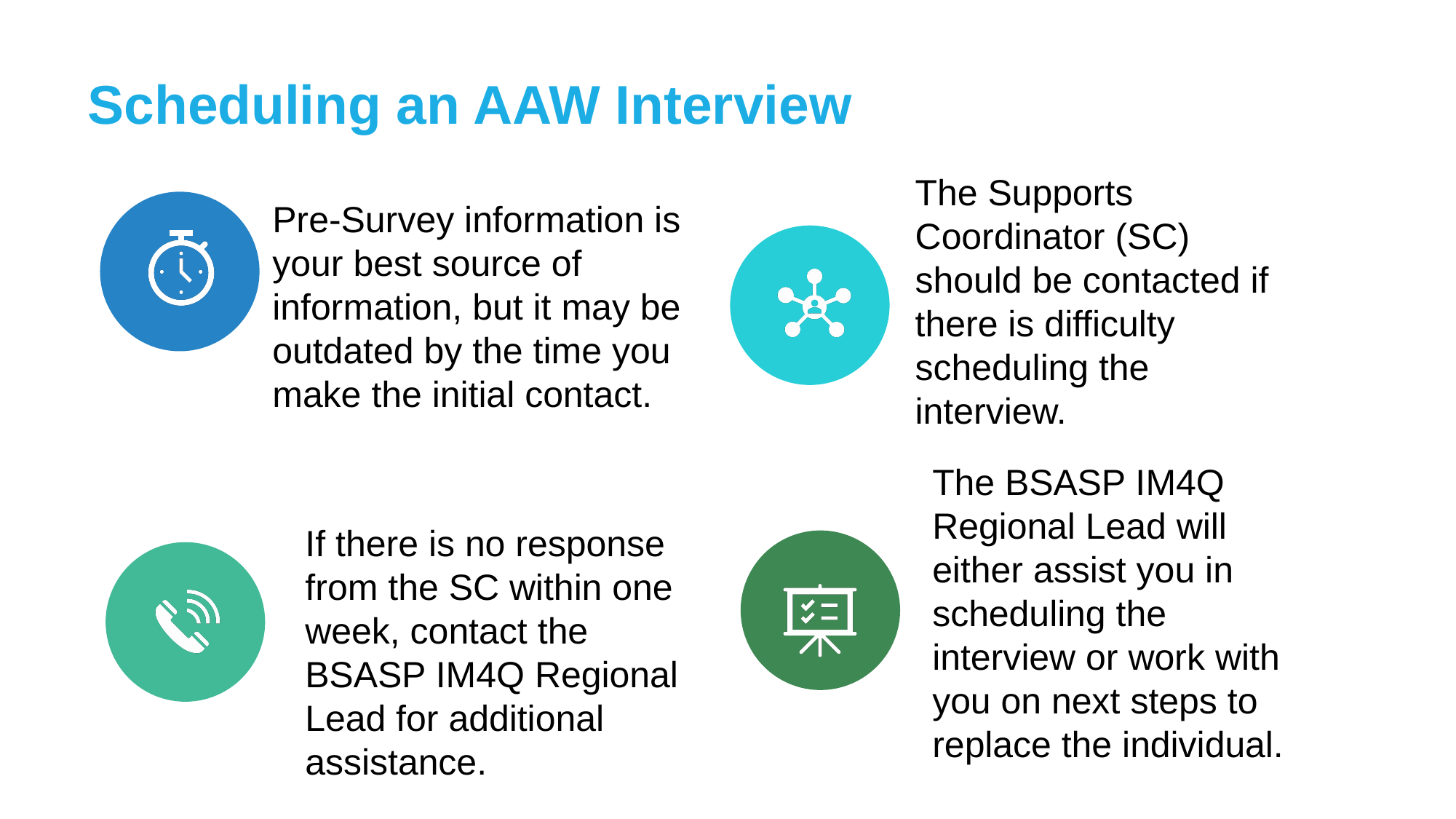

# Scheduling an AAW Interview
Pre-Survey information is your best source of information, but it may be outdated by the time you make the initial contact.
The Supports Coordinator (SC) should be contacted if there is difficulty scheduling the interview.
If there is no response from the SC within one week, contact the BSASP IM4Q Regional Lead for additional assistance.
The BSASP IM4Q Regional Lead will either assist you in scheduling the interview or work with you on next steps to replace the individual.